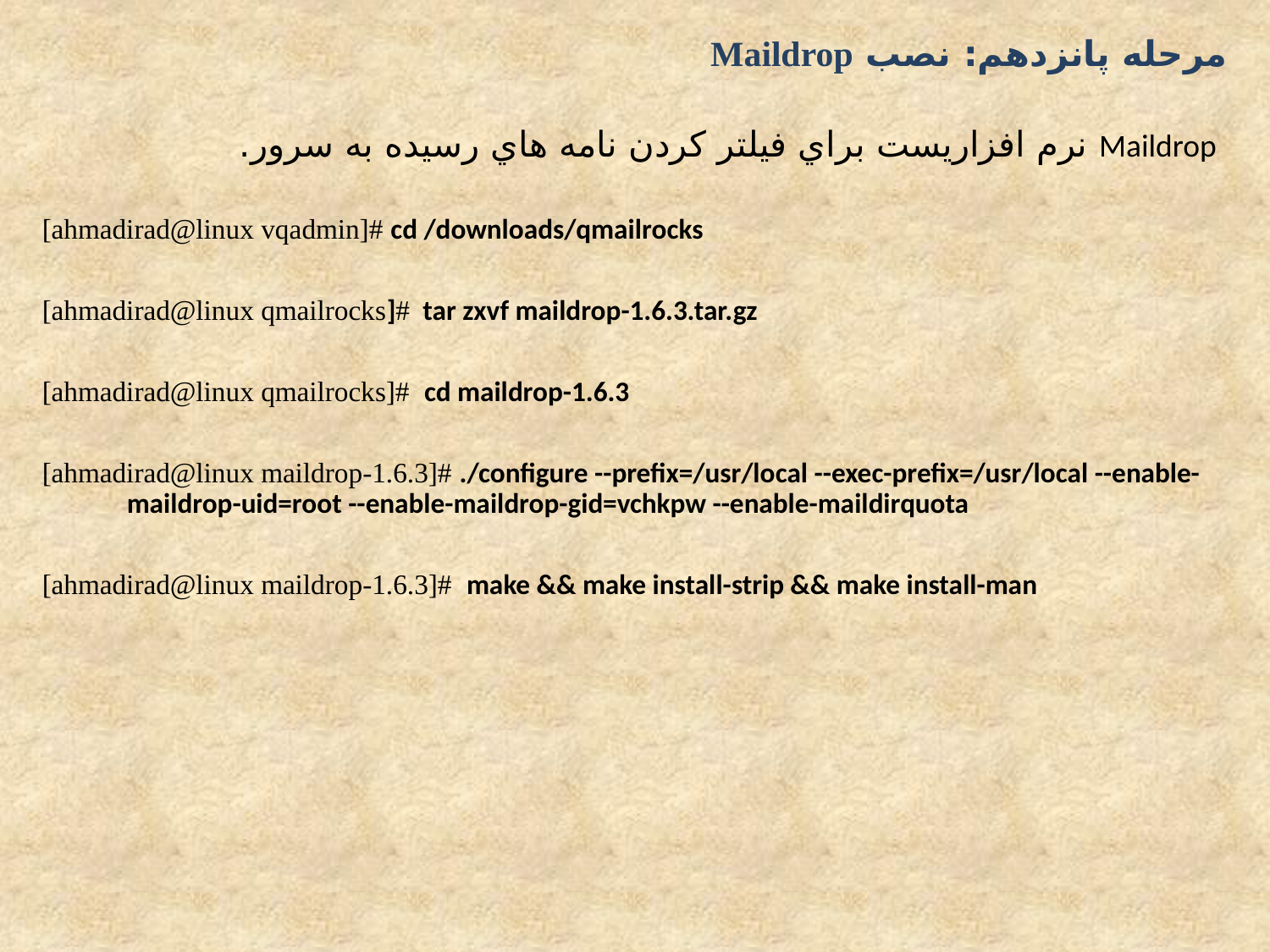

مرحله پانزدهم: نصب Maildrop

 Maildrop نرم افزاريست براي فيلتر کردن نامه هاي رسيده به سرور.

[ahmadirad@linux vqadmin]# cd /downloads/qmailrocks

[ahmadirad@linux qmailrocks]#  tar zxvf maildrop-1.6.3.tar.gz

[ahmadirad@linux qmailrocks]#  cd maildrop-1.6.3

[ahmadirad@linux maildrop-1.6.3]# ./configure --prefix=/usr/local --exec-prefix=/usr/local --enable-maildrop-uid=root --enable-maildrop-gid=vchkpw --enable-maildirquota

[ahmadirad@linux maildrop-1.6.3]#  make && make install-strip && make install-man